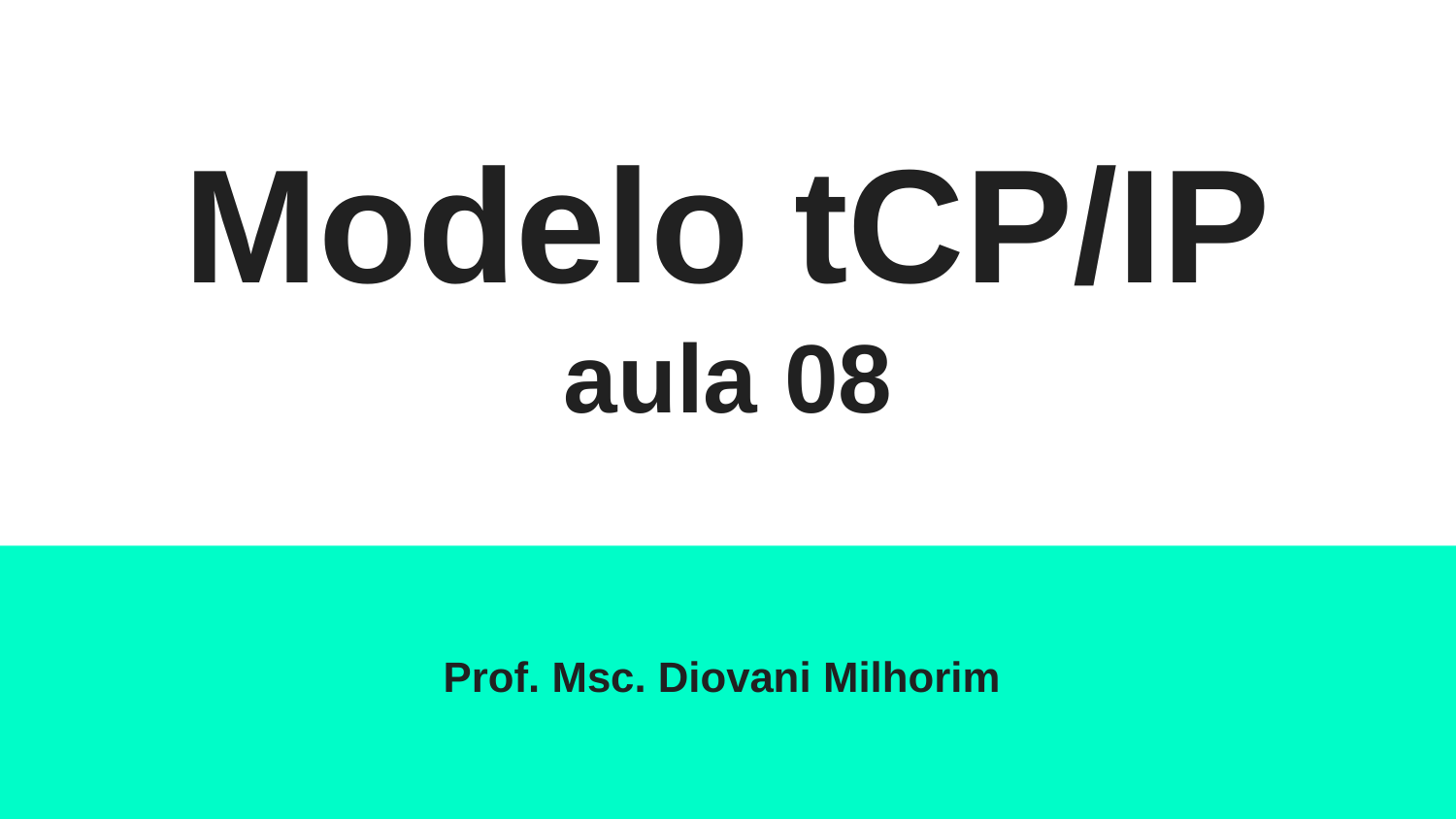

# Modelo tCP/IP
aula 08
Prof. Msc. Diovani Milhorim